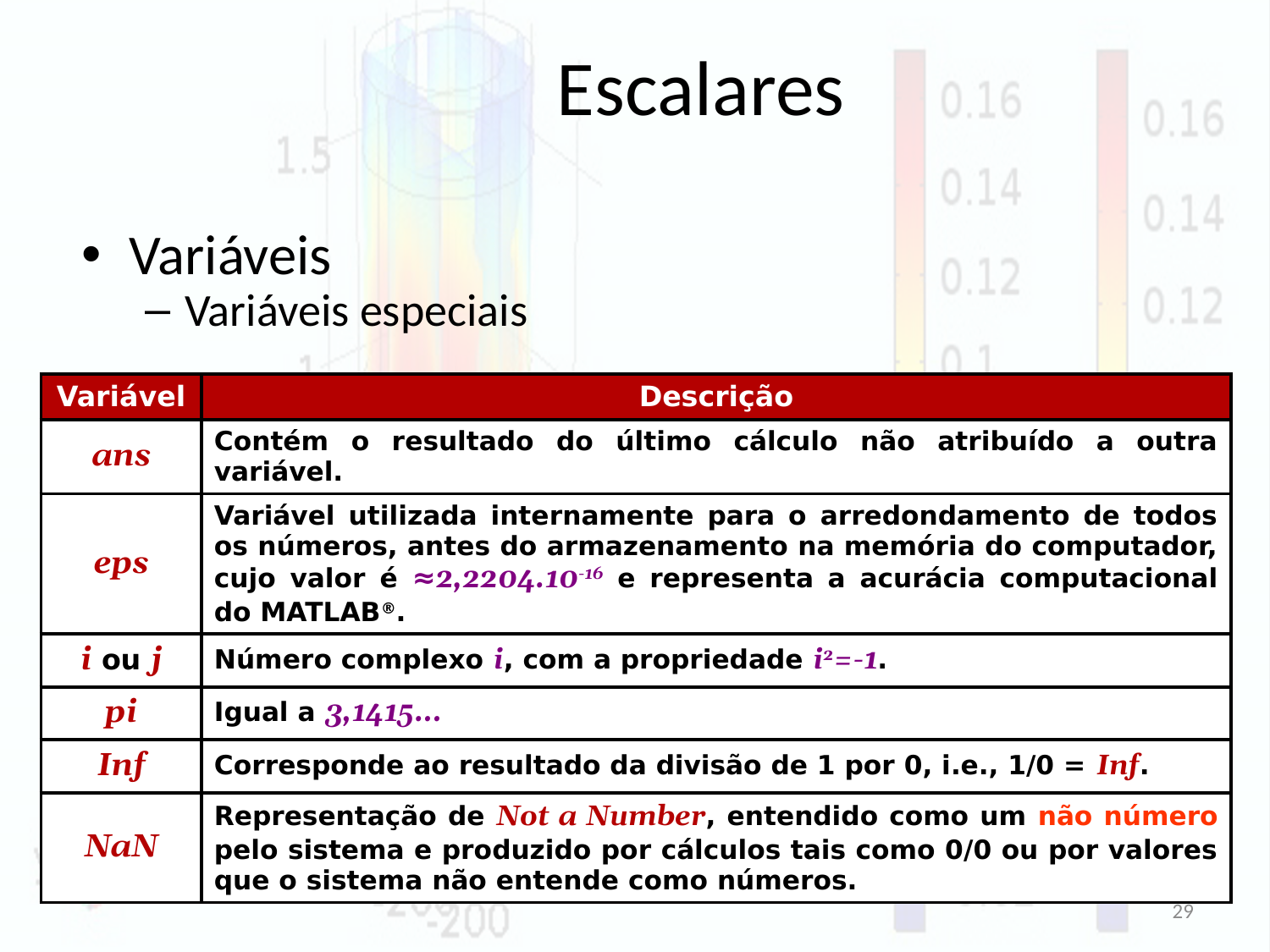

# Escalares
Variáveis
Variáveis especiais
| Variável | Descrição |
| --- | --- |
| ans | Contém o resultado do último cálculo não atribuído a outra variável. |
| eps | Variável utilizada internamente para o arredondamento de todos os números, antes do armazenamento na memória do computador, cujo valor é ≈2,2204.10-16 e representa a acurácia computacional do MATLAB®. |
| i ou j | Número complexo i, com a propriedade i2=-1. |
| pi | Igual a 3,1415... |
| Inf | Corresponde ao resultado da divisão de 1 por 0, i.e., 1/0 = Inf. |
| NaN | Representação de Not a Number, entendido como um não número pelo sistema e produzido por cálculos tais como 0/0 ou por valores que o sistema não entende como números. |
29